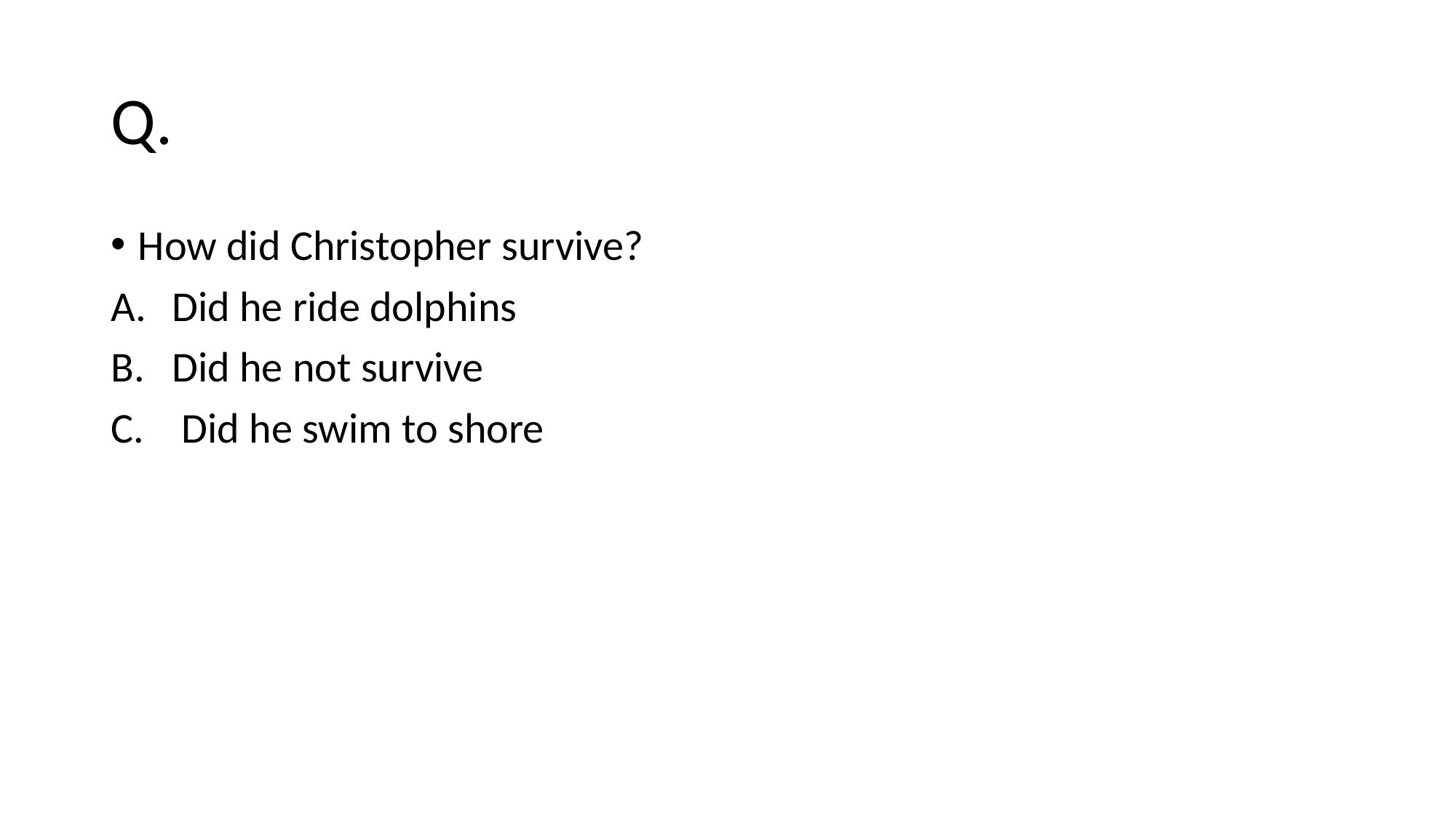

# Q.
How did Christopher survive?
Did he ride dolphins
Did he not survive
 Did he swim to shore